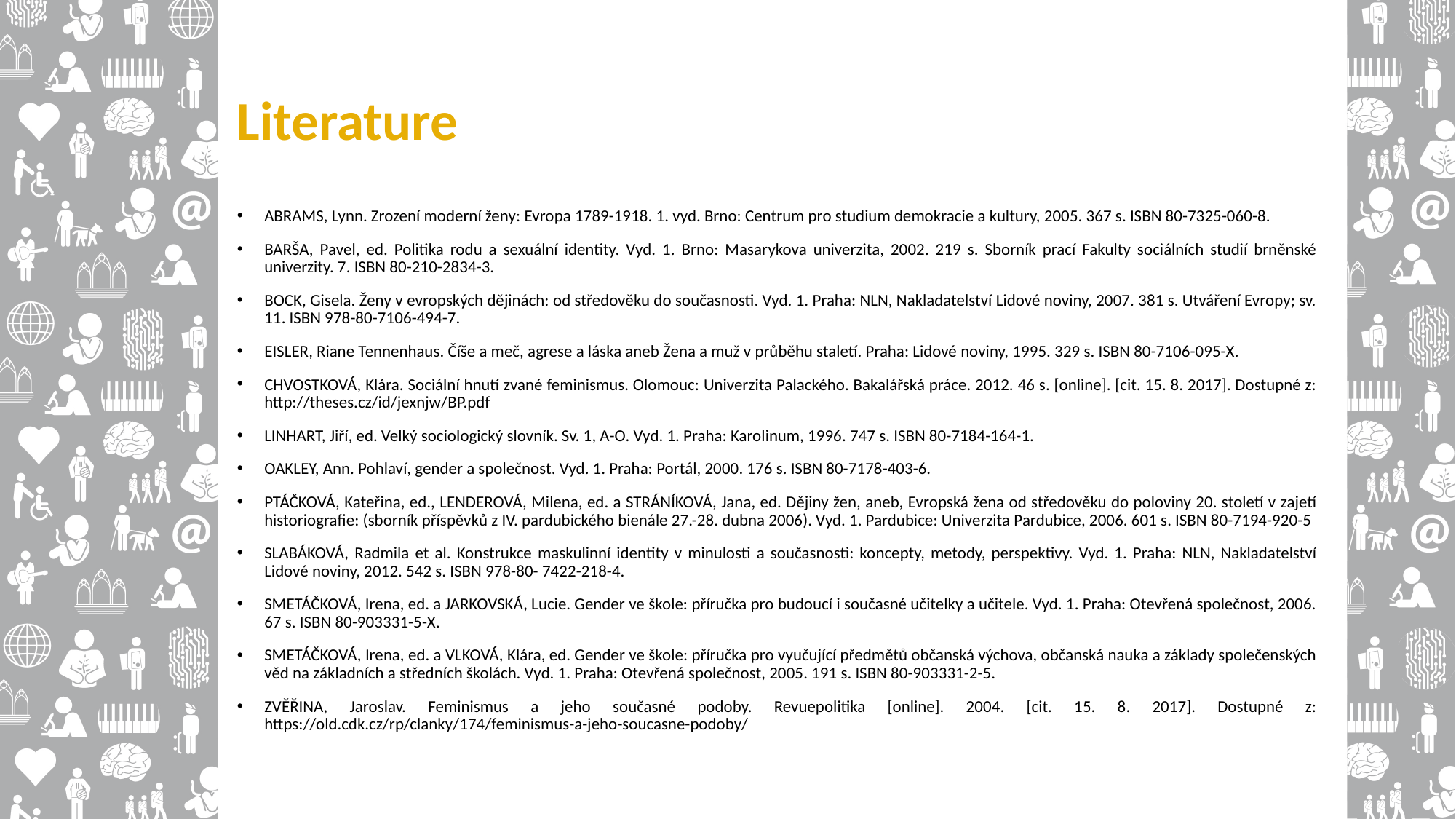

# Literature
ABRAMS, Lynn. Zrození moderní ženy: Evropa 1789-1918. 1. vyd. Brno: Centrum pro studium demokracie a kultury, 2005. 367 s. ISBN 80-7325-060-8.
BARŠA, Pavel, ed. Politika rodu a sexuální identity. Vyd. 1. Brno: Masarykova univerzita, 2002. 219 s. Sborník prací Fakulty sociálních studií brněnské univerzity. 7. ISBN 80-210-2834-3.
BOCK, Gisela. Ženy v evropských dějinách: od středověku do současnosti. Vyd. 1. Praha: NLN, Nakladatelství Lidové noviny, 2007. 381 s. Utváření Evropy; sv. 11. ISBN 978-80-7106-494-7.
EISLER, Riane Tennenhaus. Číše a meč, agrese a láska aneb Žena a muž v průběhu staletí. Praha: Lidové noviny, 1995. 329 s. ISBN 80-7106-095-X.
CHVOSTKOVÁ, Klára. Sociální hnutí zvané feminismus. Olomouc: Univerzita Palackého. Bakalářská práce. 2012. 46 s. [online]. [cit. 15. 8. 2017]. Dostupné z: http://theses.cz/id/jexnjw/BP.pdf
LINHART, Jiří, ed. Velký sociologický slovník. Sv. 1, A-O. Vyd. 1. Praha: Karolinum, 1996. 747 s. ISBN 80-7184-164-1.
OAKLEY, Ann. Pohlaví, gender a společnost. Vyd. 1. Praha: Portál, 2000. 176 s. ISBN 80-7178-403-6.
PTÁČKOVÁ, Kateřina, ed., LENDEROVÁ, Milena, ed. a STRÁNÍKOVÁ, Jana, ed. Dějiny žen, aneb, Evropská žena od středověku do poloviny 20. století v zajetí historiografie: (sborník příspěvků z IV. pardubického bienále 27.-28. dubna 2006). Vyd. 1. Pardubice: Univerzita Pardubice, 2006. 601 s. ISBN 80-7194-920-5
SLABÁKOVÁ, Radmila et al. Konstrukce maskulinní identity v minulosti a současnosti: koncepty, metody, perspektivy. Vyd. 1. Praha: NLN, Nakladatelství Lidové noviny, 2012. 542 s. ISBN 978-80- 7422-218-4.
SMETÁČKOVÁ, Irena, ed. a JARKOVSKÁ, Lucie. Gender ve škole: příručka pro budoucí i současné učitelky a učitele. Vyd. 1. Praha: Otevřená společnost, 2006. 67 s. ISBN 80-903331-5-X.
SMETÁČKOVÁ, Irena, ed. a VLKOVÁ, Klára, ed. Gender ve škole: příručka pro vyučující předmětů občanská výchova, občanská nauka a základy společenských věd na základních a středních školách. Vyd. 1. Praha: Otevřená společnost, 2005. 191 s. ISBN 80-903331-2-5.
ZVĚŘINA, Jaroslav. Feminismus a jeho současné podoby. Revuepolitika [online]. 2004. [cit. 15. 8. 2017]. Dostupné z: https://old.cdk.cz/rp/clanky/174/feminismus-a-jeho-soucasne-podoby/